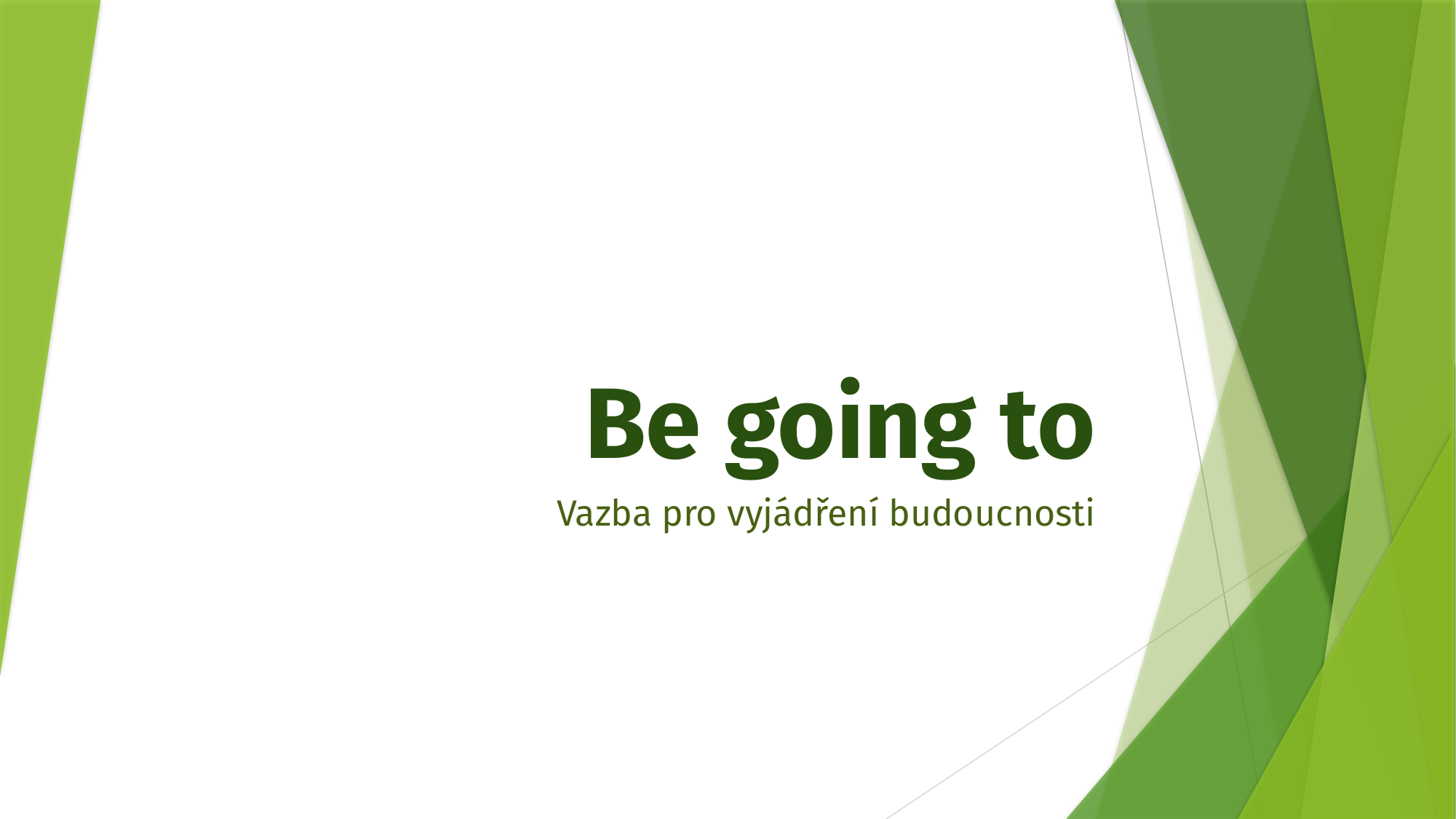

# Be going to
Vazba pro vyjádření budoucnosti